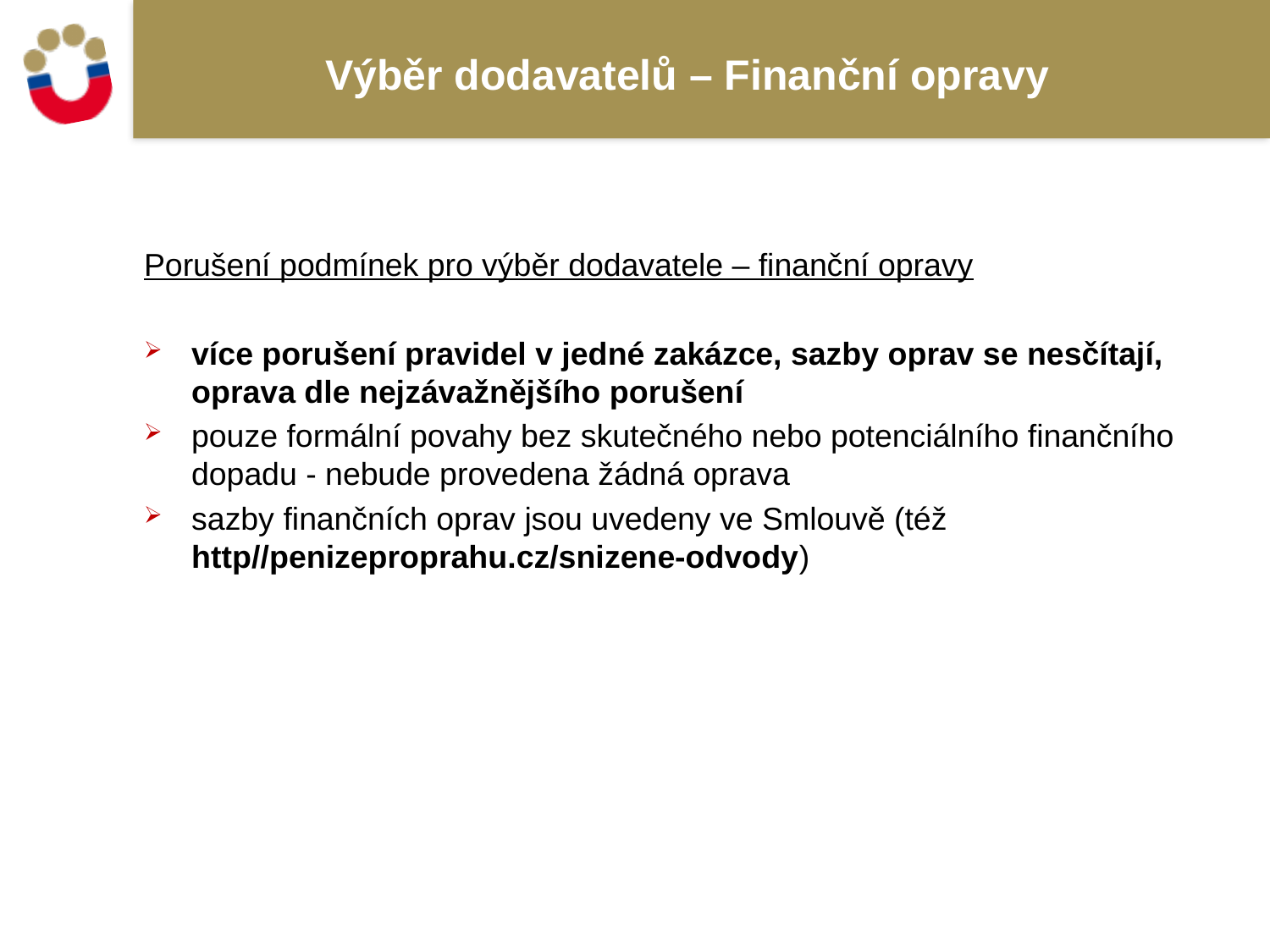

# Výběr dodavatelů – Finanční opravy

Porušení podmínek pro výběr dodavatele – finanční opravy

více porušení pravidel v jedné zakázce, sazby oprav se nesčítají, oprava dle nejzávažnějšího porušení
pouze formální povahy bez skutečného nebo potenciálního finančního dopadu - nebude provedena žádná oprava
sazby finančních oprav jsou uvedeny ve Smlouvě (též http//penizeproprahu.cz/snizene-odvody)